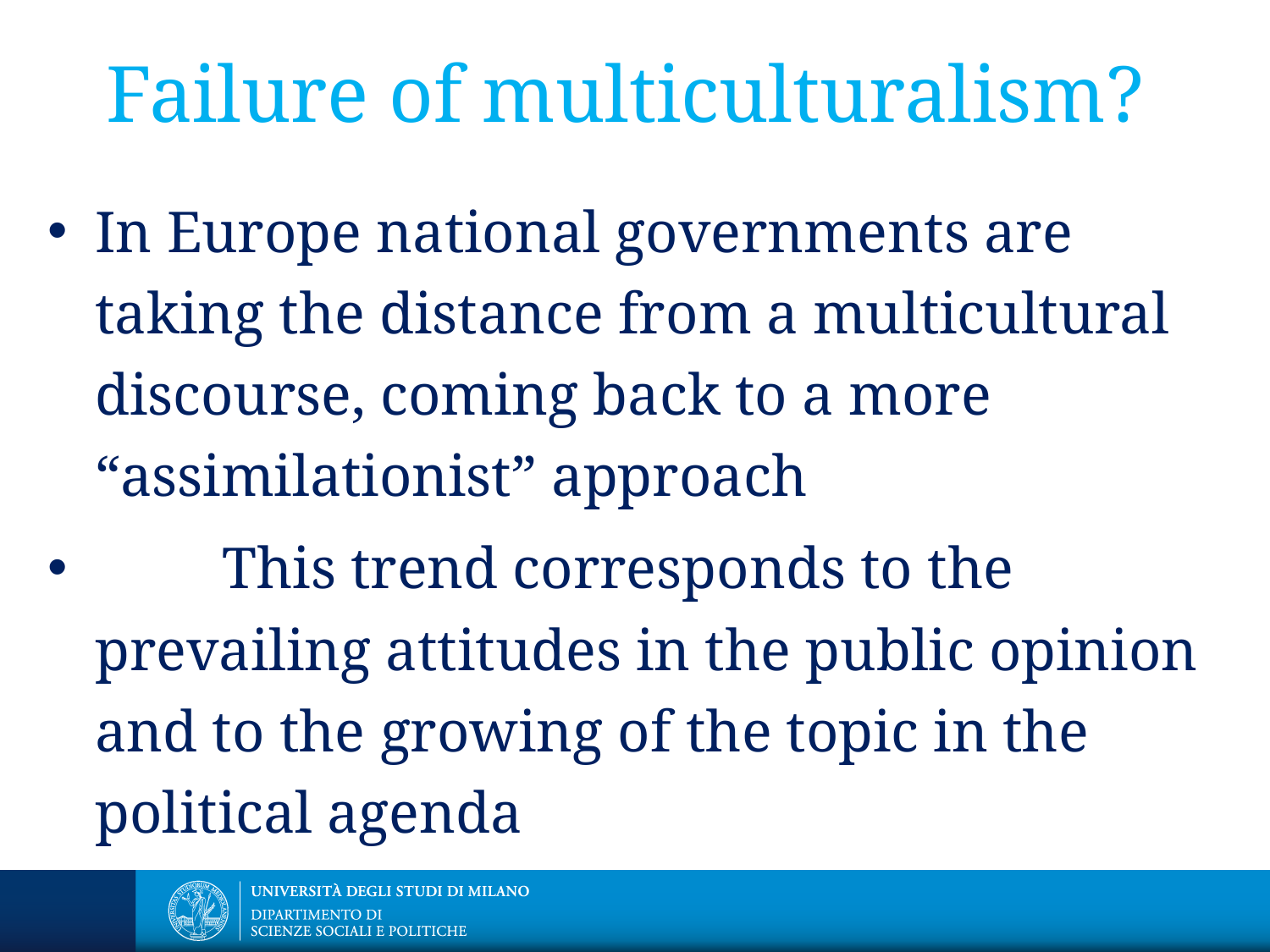

# Failure of multiculturalism?
In Europe national governments are taking the distance from a multicultural discourse, coming back to a more “assimilationist” approach
	This trend corresponds to the prevailing attitudes in the public opinion and to the growing of the topic in the political agenda